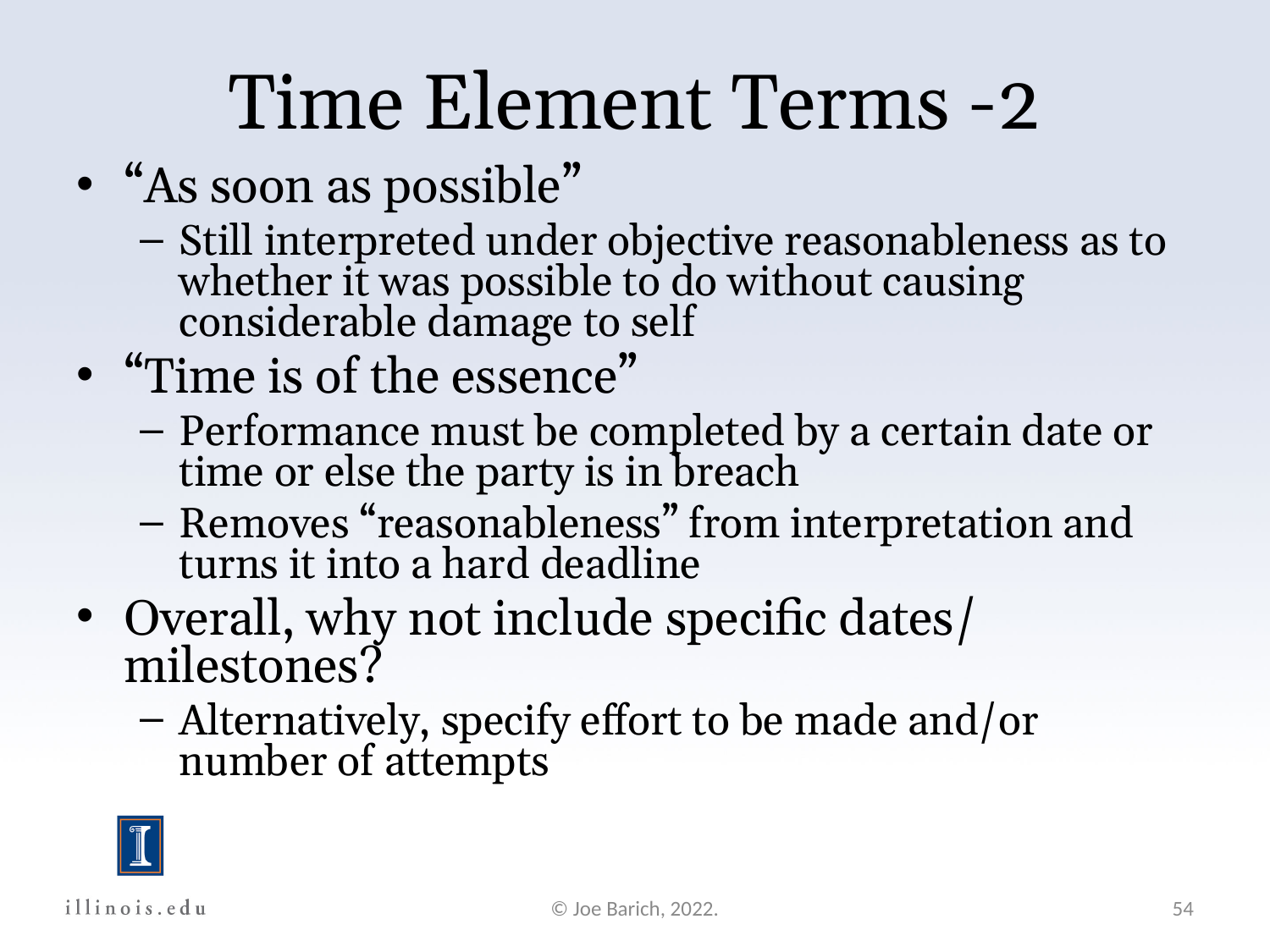

Time Element Terms -2
“As soon as possible”
Still interpreted under objective reasonableness as to whether it was possible to do without causing considerable damage to self
“Time is of the essence”
Performance must be completed by a certain date or time or else the party is in breach
Removes “reasonableness” from interpretation and turns it into a hard deadline
Overall, why not include specific dates/ milestones?
Alternatively, specify effort to be made and/or number of attempts
© Joe Barich, 2022.
54